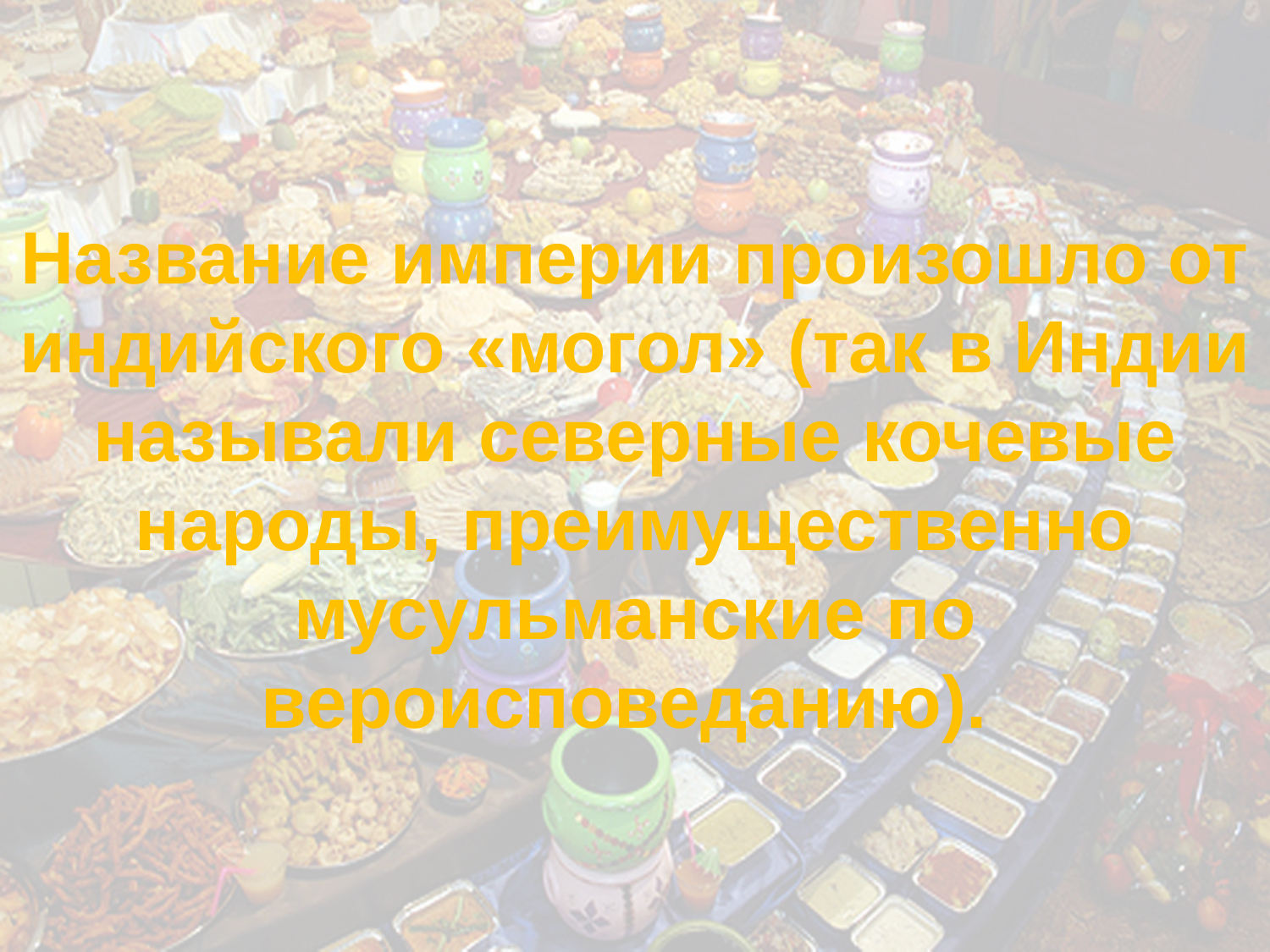

# Название империи произошло от индийского «могол» (так в Индии называли северные кочевые народы, преимущественно мусульманские по вероисповеданию).